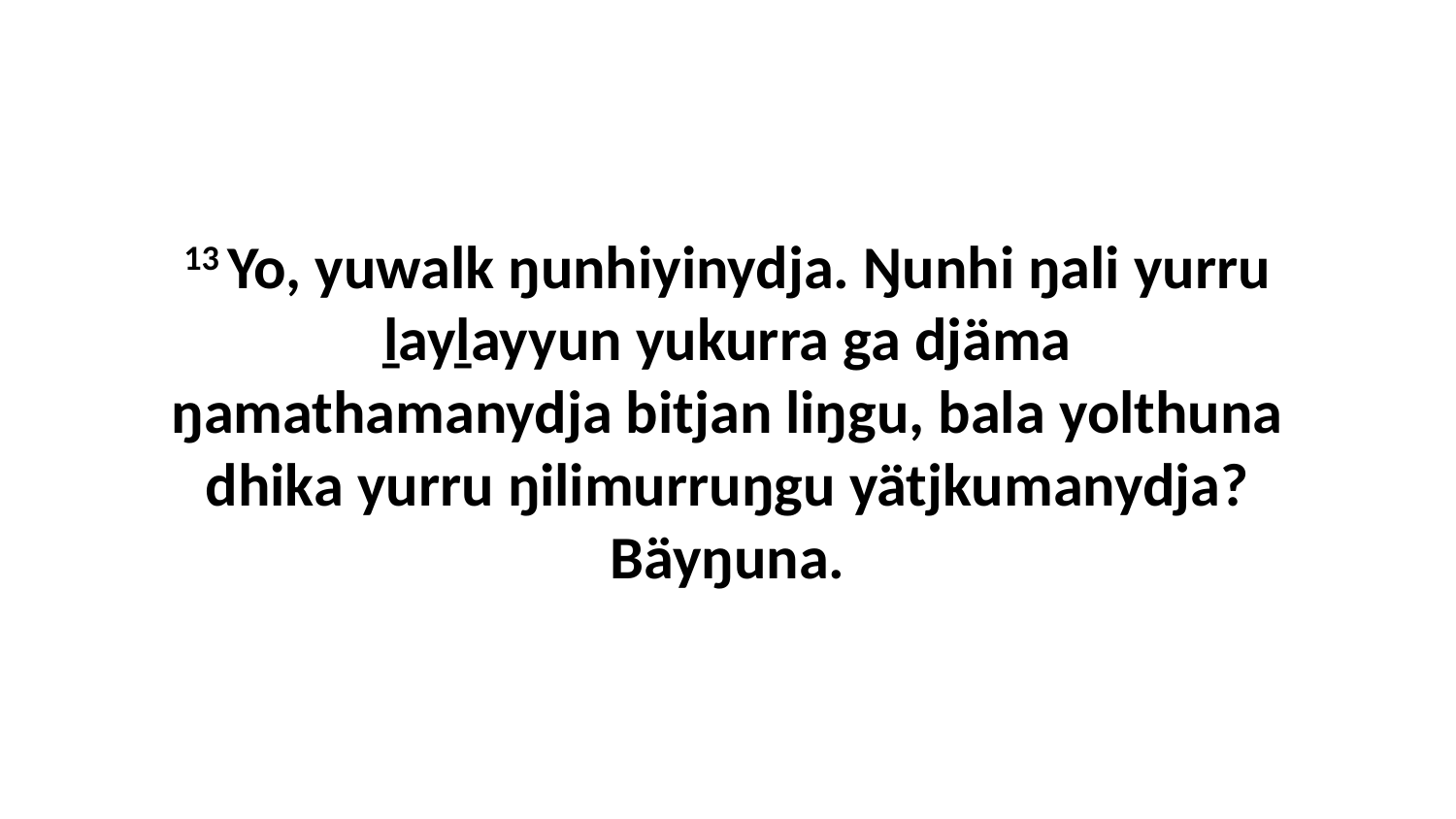

13 Yo, yuwalk ŋunhiyinydja. Ŋunhi ŋali yurru ḻayḻayyun yukurra ga djäma ŋamathamanydja bitjan liŋgu, bala yolthuna dhika yurru ŋilimurruŋgu yätjkumanydja? Bäyŋuna.